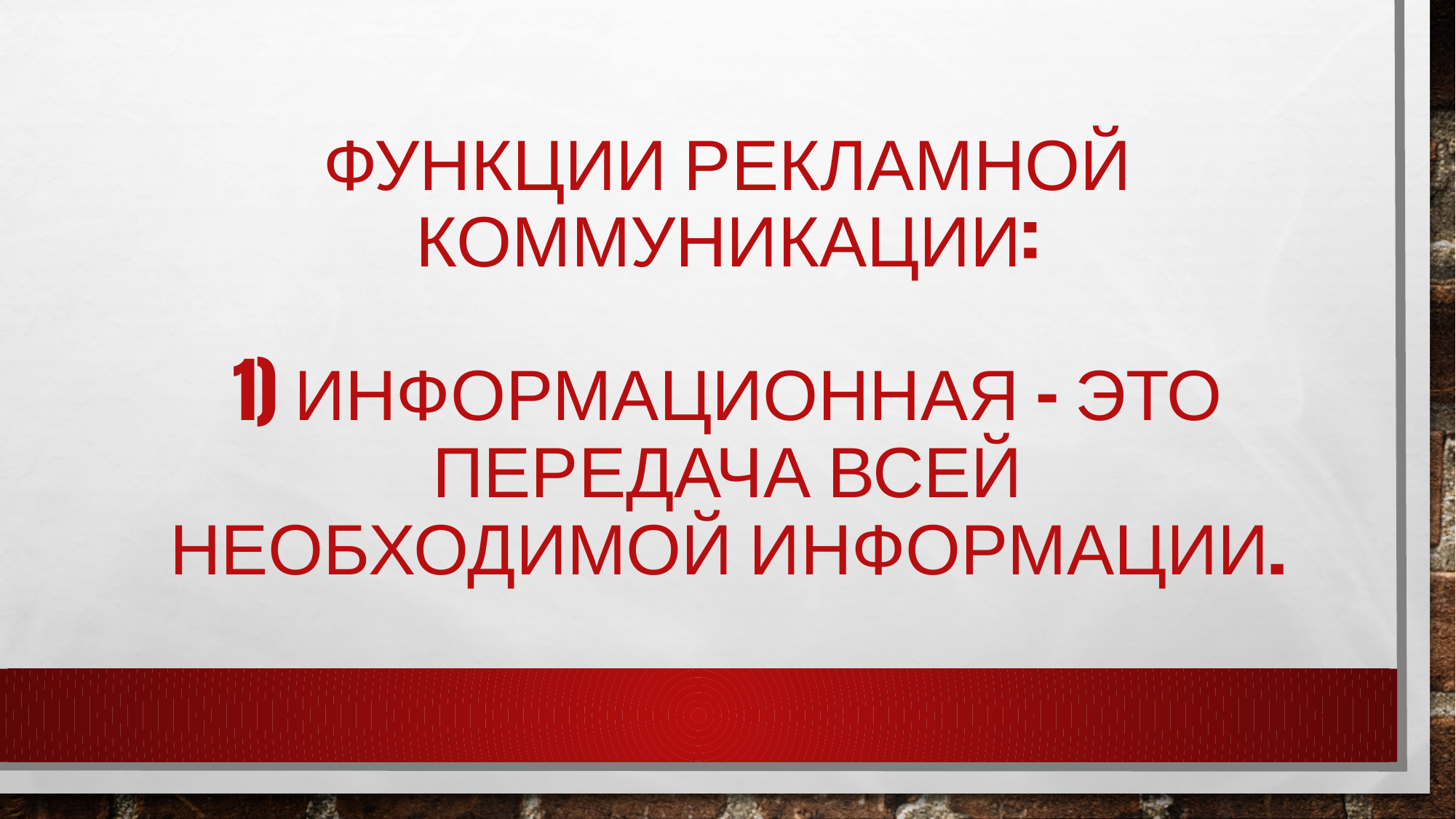

# Функции рекламной коммуникации: 1) Информационная - Это передача всей необходимой информации.